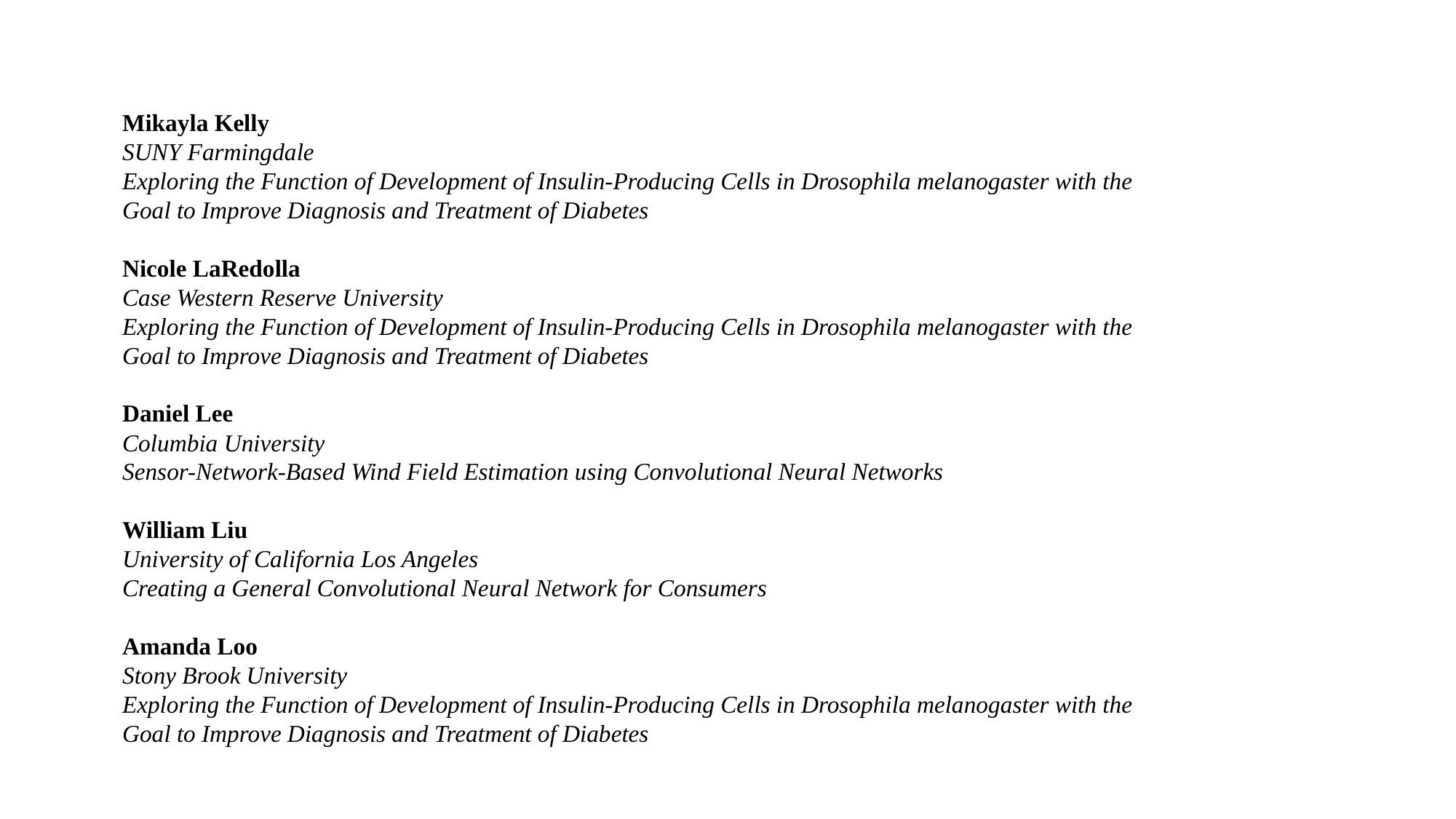

Mikayla Kelly
SUNY Farmingdale
Exploring the Function of Development of Insulin-Producing Cells in Drosophila melanogaster with the Goal to Improve Diagnosis and Treatment of Diabetes

Nicole LaRedolla
Case Western Reserve University
Exploring the Function of Development of Insulin-Producing Cells in Drosophila melanogaster with the Goal to Improve Diagnosis and Treatment of Diabetes

Daniel Lee
Columbia University
Sensor-Network-Based Wind Field Estimation using Convolutional Neural Networks

William Liu
University of California Los Angeles
Creating a General Convolutional Neural Network for Consumers

Amanda Loo
Stony Brook University
Exploring the Function of Development of Insulin-Producing Cells in Drosophila melanogaster with the Goal to Improve Diagnosis and Treatment of Diabetes